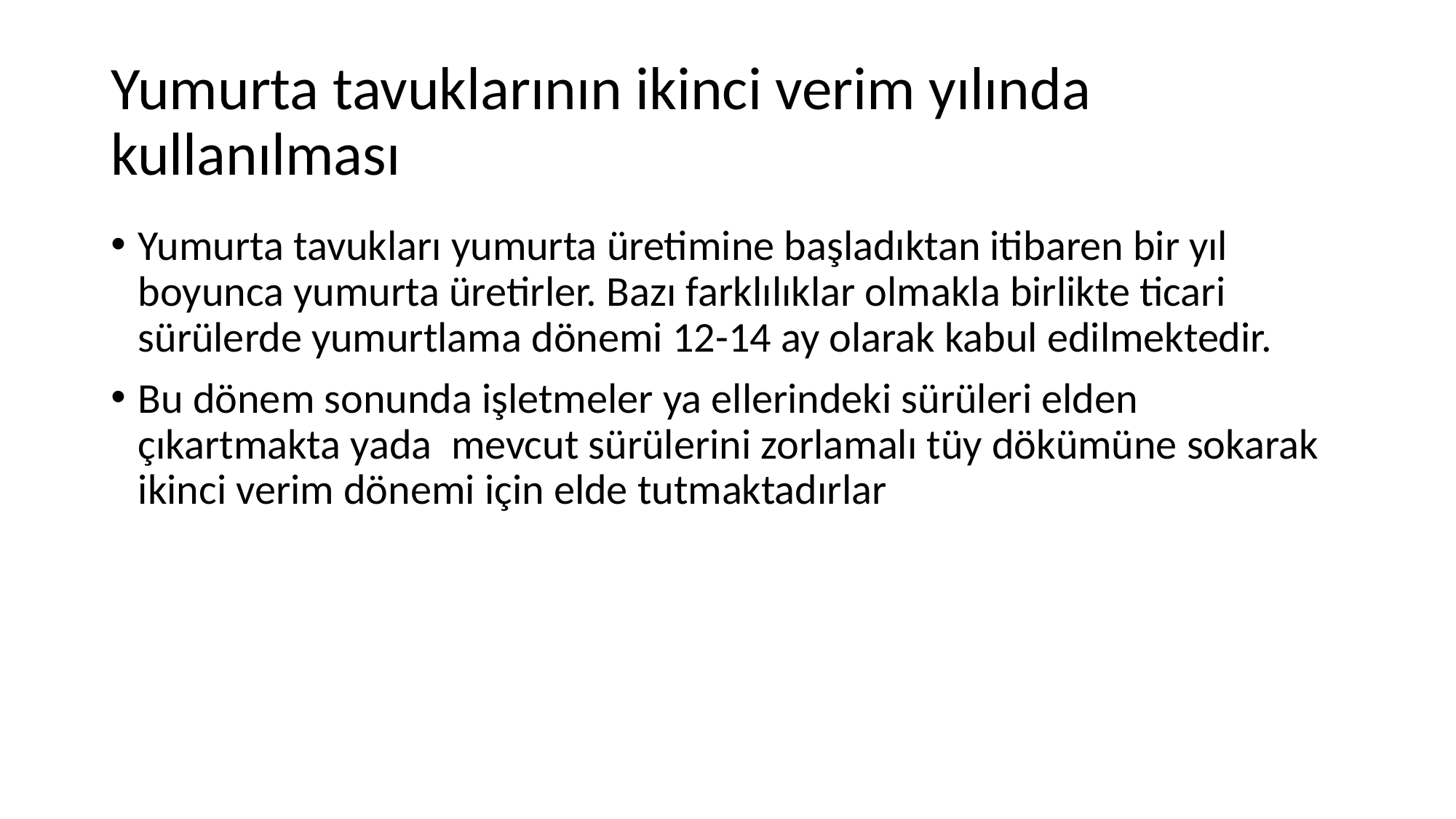

# Yumurta tavuklarının ikinci verim yılında kullanılması
Yumurta tavukları yumurta üretimine başladıktan itibaren bir yıl boyunca yumurta üretirler. Bazı farklılıklar olmakla birlikte ticari sürülerde yumurtlama dönemi 12-14 ay olarak kabul edilmektedir.
Bu dönem sonunda işletmeler ya ellerindeki sürüleri elden çıkartmakta yada  mevcut sürülerini zorlamalı tüy dökümüne sokarak ikinci verim dönemi için elde tutmaktadırlar